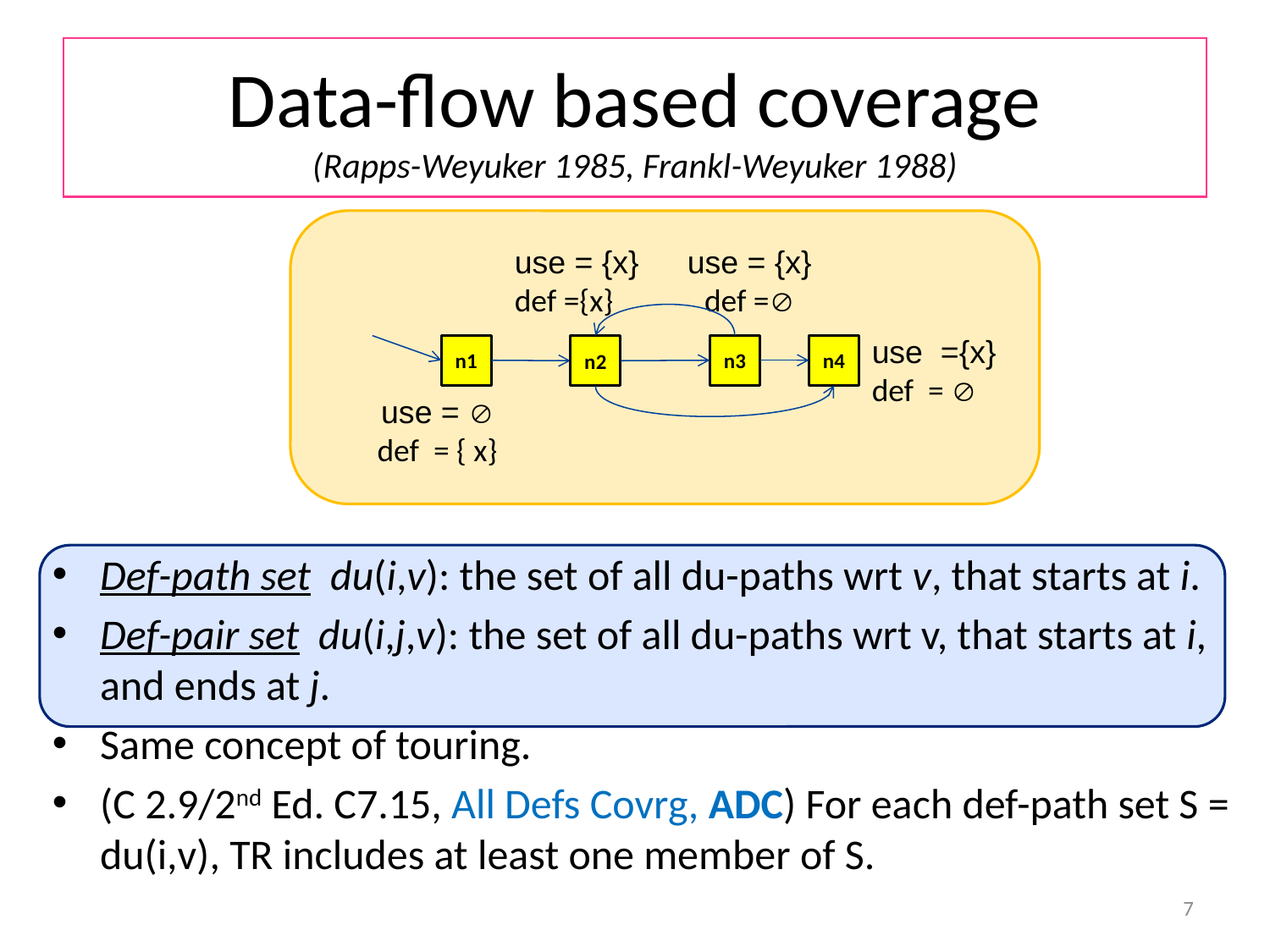

# Data-flow based coverage (Rapps-Weyuker 1985, Frankl-Weyuker 1988)

use = {x}
def ={x}
use = {x}
def =∅
use  ={x}
def  = ∅
n1
n3
n4
n2
use = ∅
def  = { x}
Def-path set  du(i,v): the set of all du-paths wrt v, that starts at i.
Def-pair set  du(i,j,v): the set of all du-paths wrt v, that starts at i, and ends at j.
Same concept of touring.
(C 2.9/2nd Ed. C7.15, All Defs Covrg, ADC) For each def-path set S = du(i,v), TR includes at least one member of S.

7